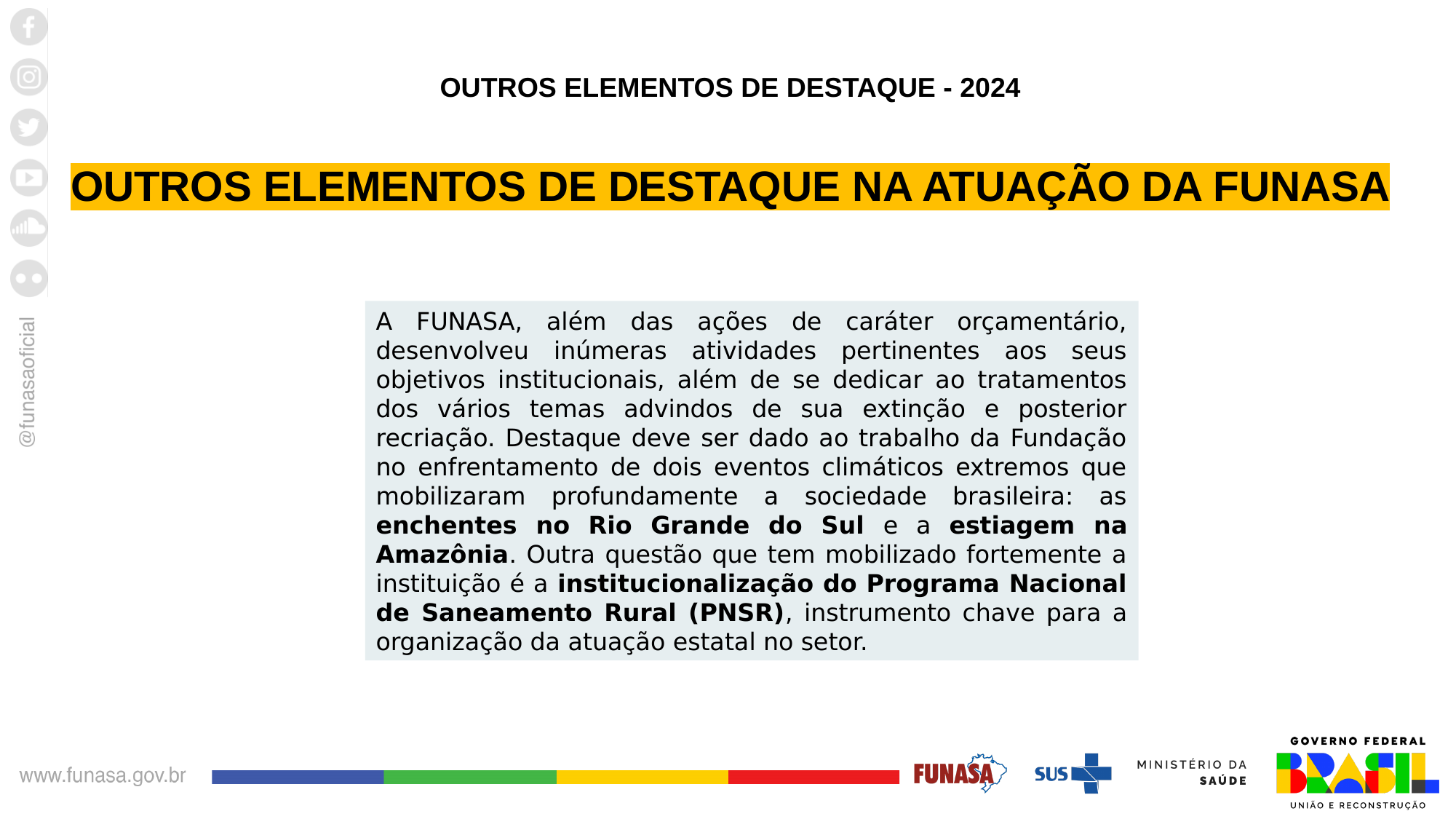

OUTROS ELEMENTOS DE DESTAQUE - 2024

OUTROS ELEMENTOS DE DESTAQUE NA ATUAÇÃO DA FUNASA
A FUNASA, além das ações de caráter orçamentário, desenvolveu inúmeras atividades pertinentes aos seus objetivos institucionais, além de se dedicar ao tratamentos dos vários temas advindos de sua extinção e posterior recriação. Destaque deve ser dado ao trabalho da Fundação no enfrentamento de dois eventos climáticos extremos que mobilizaram profundamente a sociedade brasileira: as enchentes no Rio Grande do Sul e a estiagem na Amazônia. Outra questão que tem mobilizado fortemente a instituição é a institucionalização do Programa Nacional de Saneamento Rural (PNSR), instrumento chave para a organização da atuação estatal no setor.